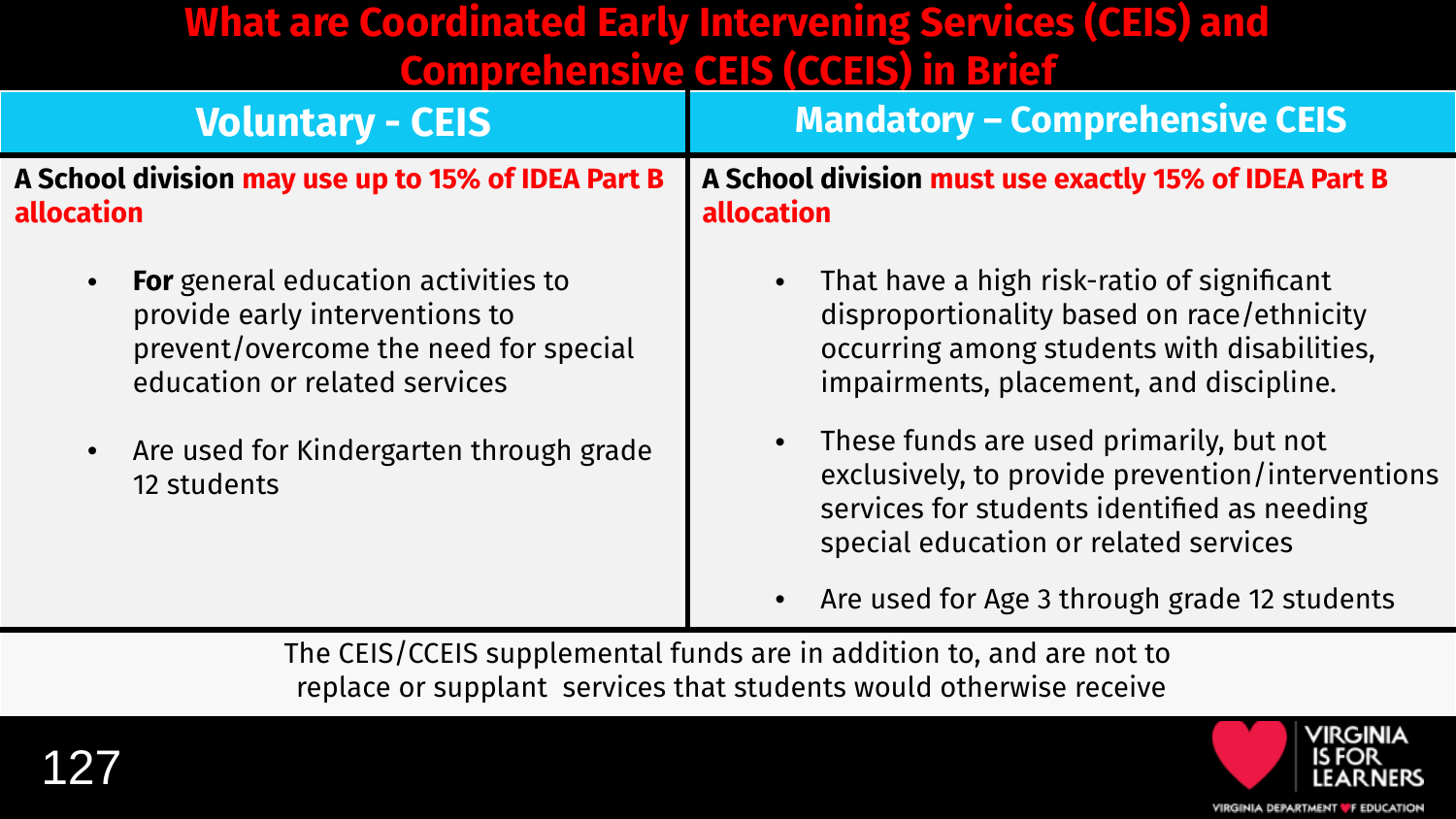

|  |  |
| --- | --- |
|  |  |
# What are Coordinated Early Intervening Services (CEIS) and Comprehensive CEIS (CCEIS) in Brief
| Voluntary - CEIS | Mandatory – Comprehensive CEIS |
| --- | --- |
| A School division may use up to 15% of IDEA Part B allocation For general education activities to provide early interventions to prevent/overcome the need for special education or related services Are used for Kindergarten through grade 12 students | A School division must use exactly 15% of IDEA Part B allocation That have a high risk-ratio of significant disproportionality based on race/ethnicity occurring among students with disabilities, impairments, placement, and discipline. These funds are used primarily, but not exclusively, to provide prevention/interventions services for students identified as needing special education or related services Are used for Age 3 through grade 12 students |
| The CEIS/CCEIS supplemental funds are in addition to, and are not to replace or supplant services that students would otherwise receive |  |